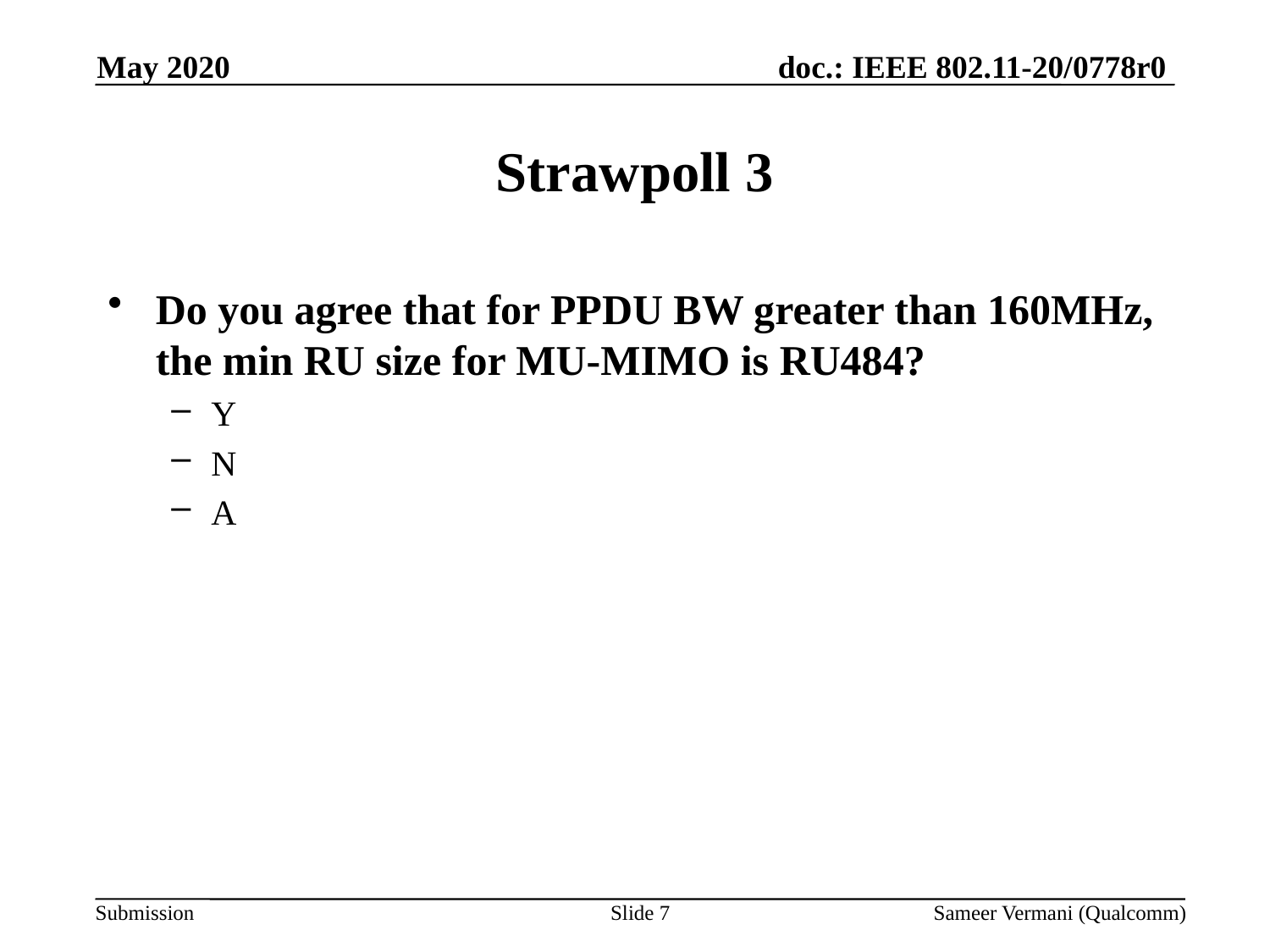

May 2020
# Strawpoll 3
Do you agree that for PPDU BW greater than 160MHz, the min RU size for MU-MIMO is RU484?
Y
N
A
Slide 7
Sameer Vermani (Qualcomm)